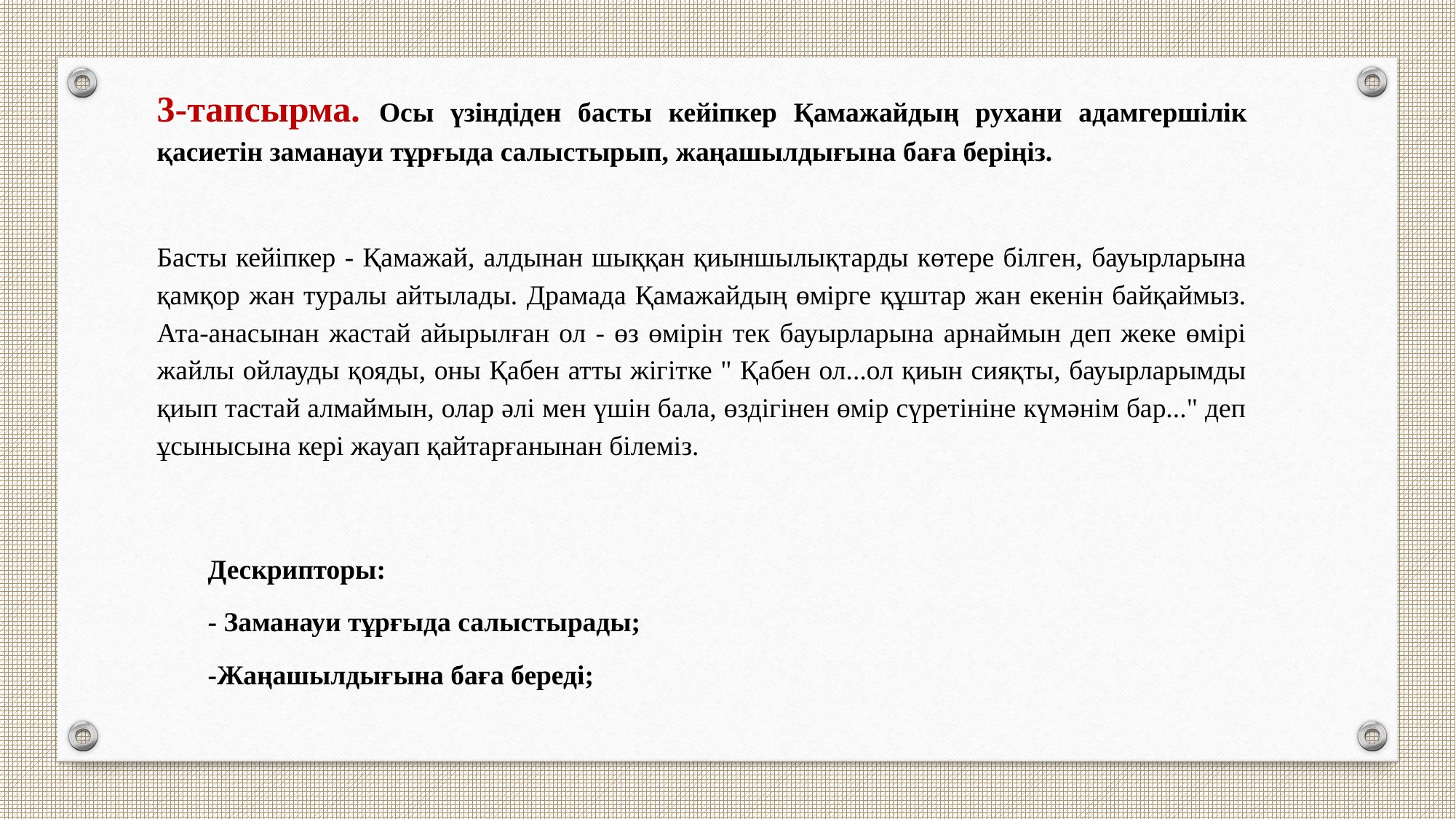

3-тапсырма. Осы үзіндіден басты кейіпкер Қамажайдың рухани адамгершілік қасиетін заманауи тұрғыда салыстырып, жаңашылдығына баға беріңіз.

Басты кейіпкер - Қамажай, алдынан шыққан қиыншылықтарды көтере білген, бауырларына қамқор жан туралы айтылады. Драмада Қамажайдың өмірге құштар жан екенін байқаймыз. Ата-анасынан жастай айырылған ол - өз өмірін тек бауырларына арнаймын деп жеке өмірі жайлы ойлауды қояды, оны Қабен атты жігітке " Қабен ол...ол қиын сияқты, бауырларымды қиып тастай алмаймын, олар әлі мен үшін бала, өздігінен өмір сүретініне күмәнім бар..." деп ұсынысына кері жауап қайтарғанынан білеміз.

Дескрипторы:
- Заманауи тұрғыда салыстырады;
-Жаңашылдығына баға береді;